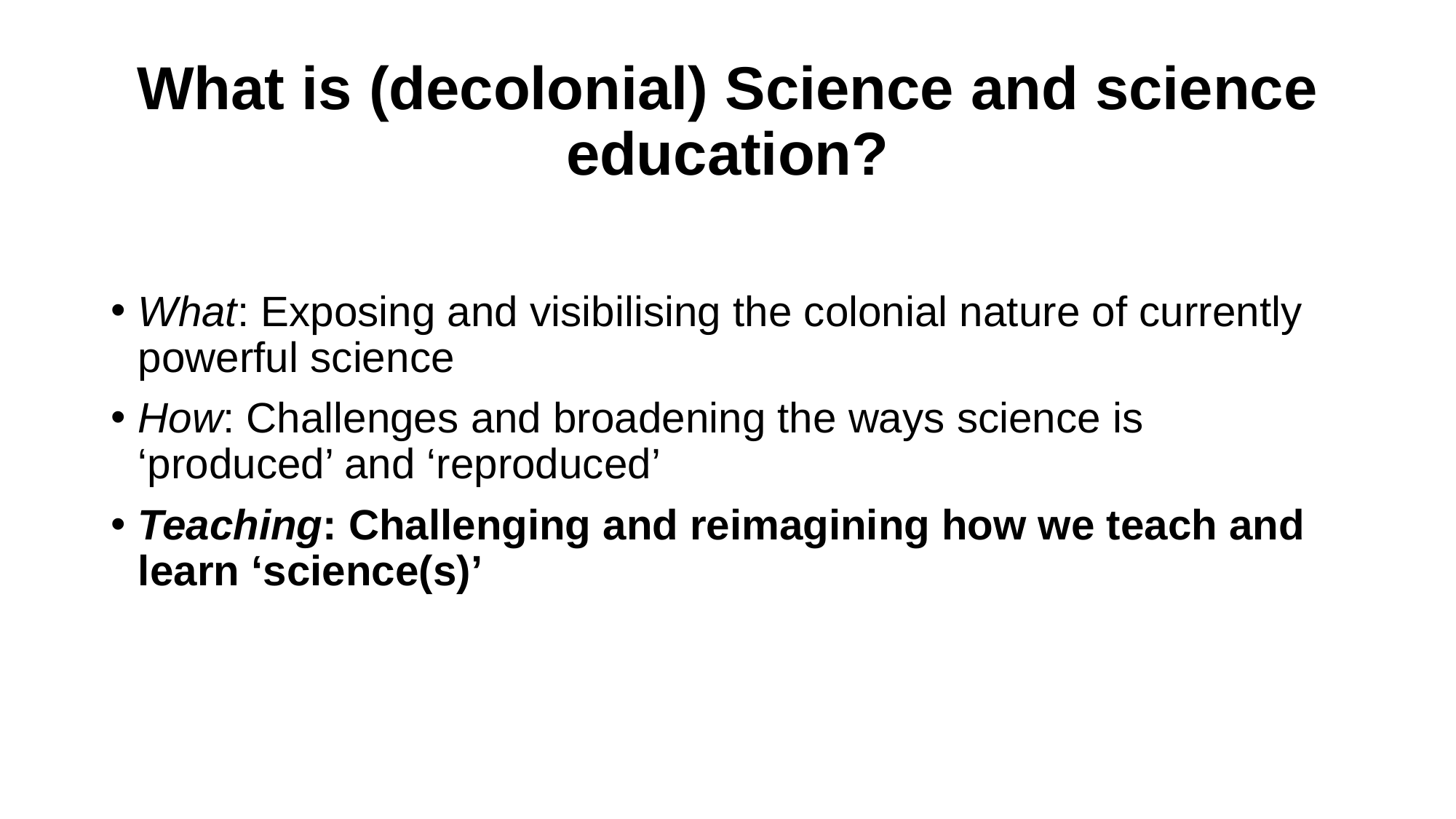

# What is (decolonial) Science and science education?

What: Exposing and visibilising the colonial nature of currently powerful science
How: Challenges and broadening the ways science is ‘produced’ and ‘reproduced’
Teaching: Challenging and reimagining how we teach and learn ‘science(s)’